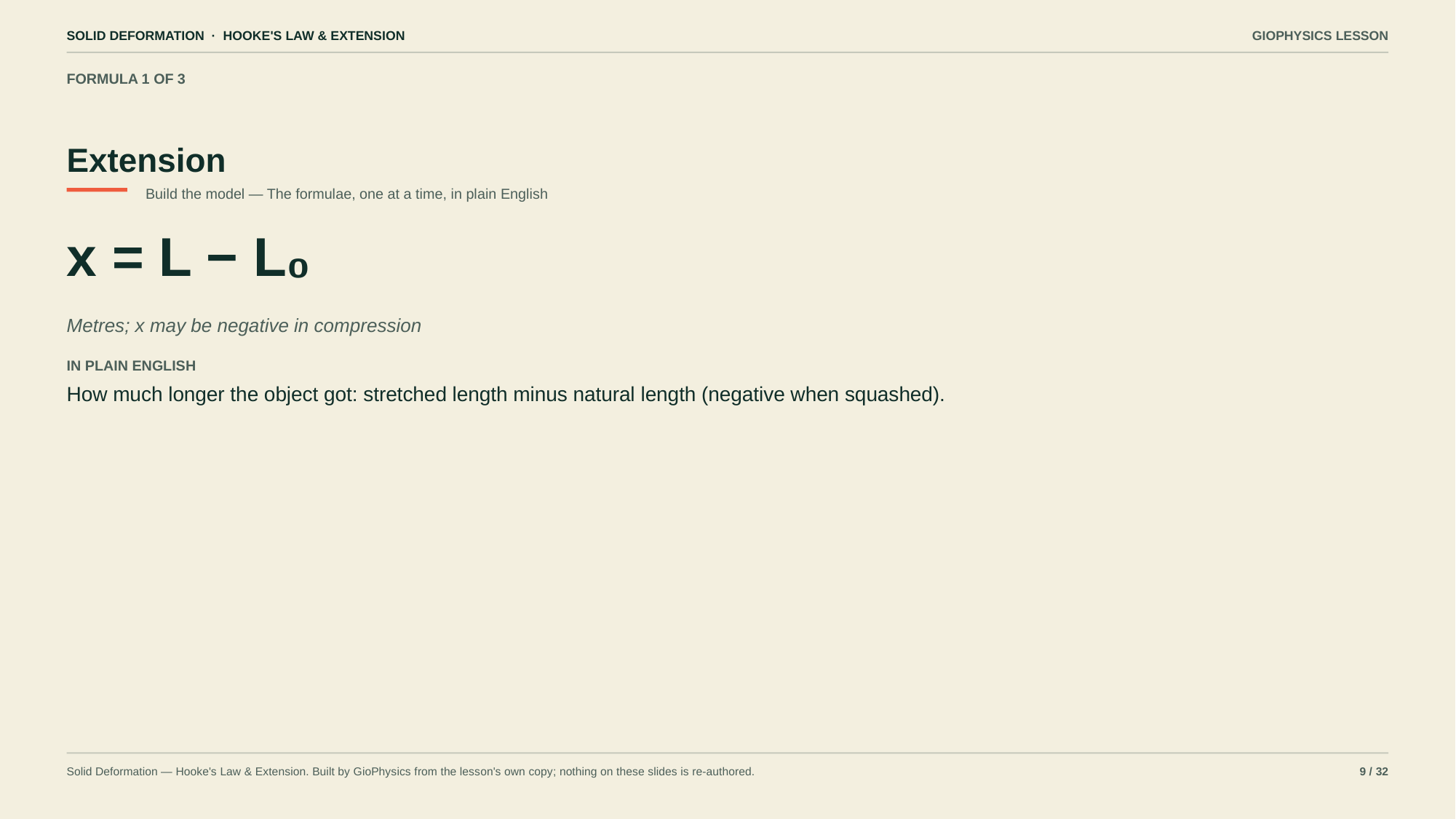

SOLID DEFORMATION  ·  HOOKE'S LAW & EXTENSION
GIOPHYSICS LESSON

FORMULA 1 OF 3
Extension
Build the model — The formulae, one at a time, in plain English

x = L − L₀
Metres; x may be negative in compression
IN PLAIN ENGLISH
How much longer the object got: stretched length minus natural length (negative when squashed).

Solid Deformation — Hooke's Law & Extension. Built by GioPhysics from the lesson's own copy; nothing on these slides is re-authored.
9 / 32